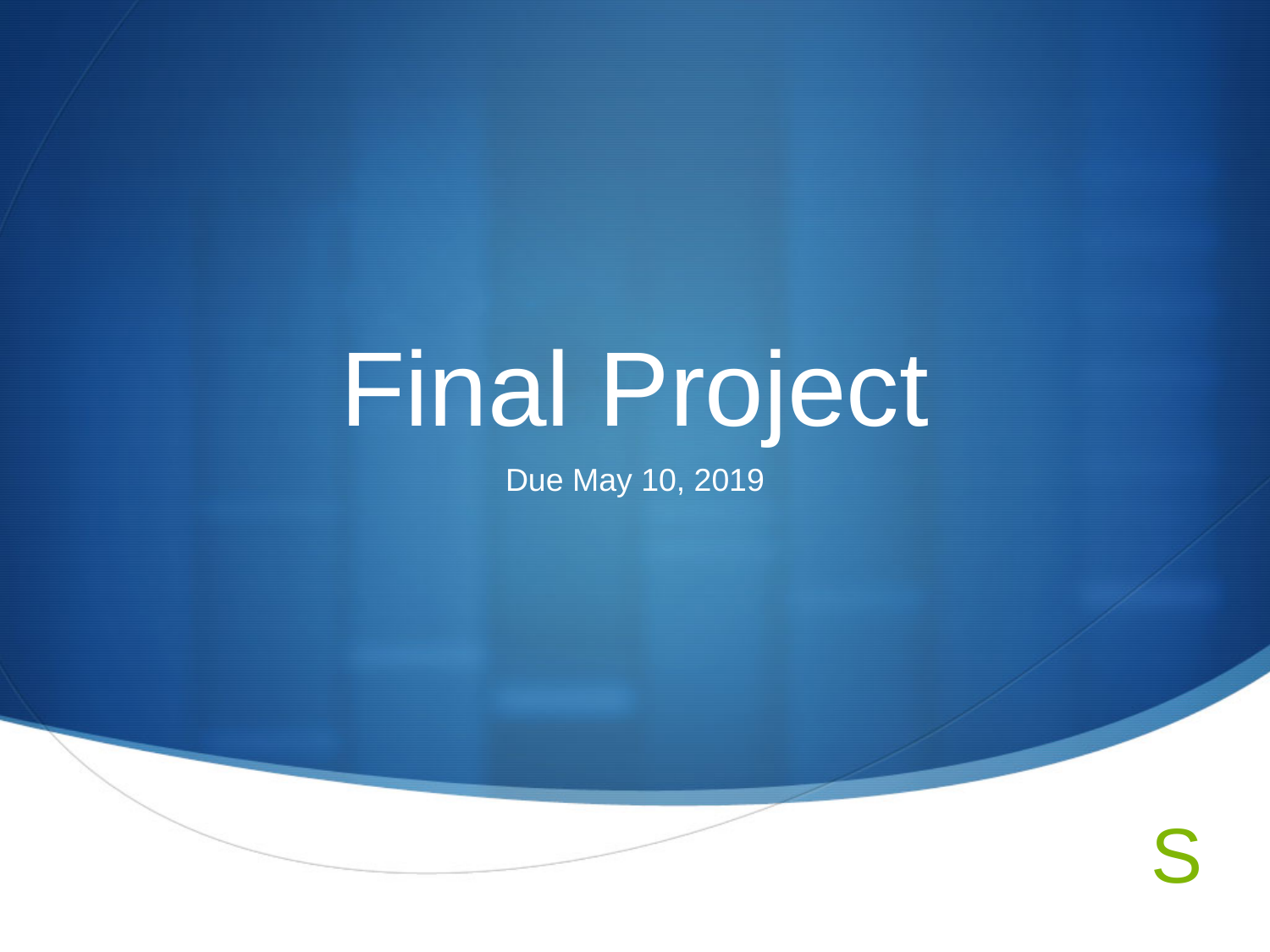

# Final Project
Due May 10, 2019